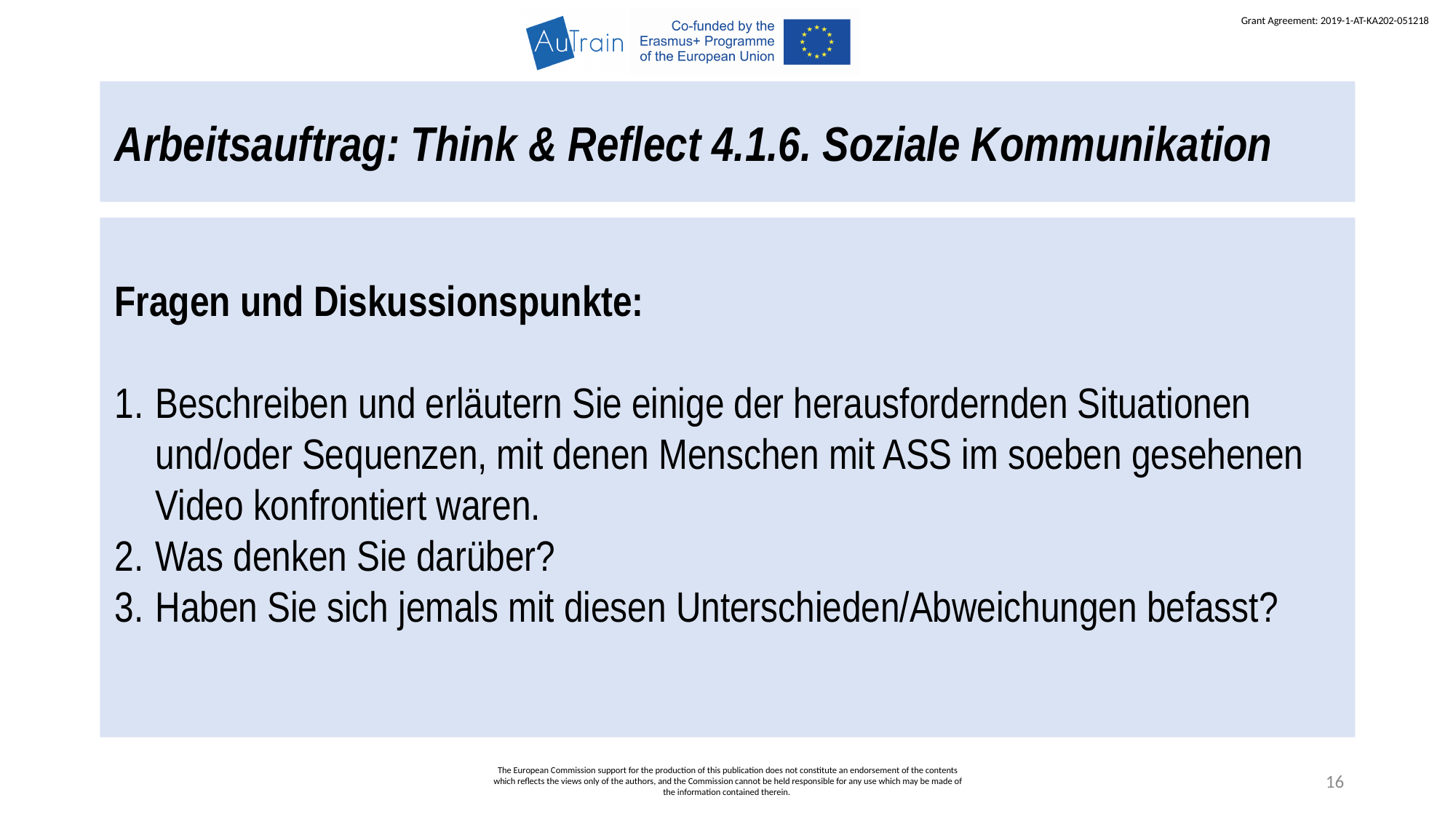

Arbeitsauftrag: Think & Reflect 4.1.6. Soziale Kommunikation
Fragen und Diskussionspunkte:

Beschreiben und erläutern Sie einige der herausfordernden Situationen und/oder Sequenzen, mit denen Menschen mit ASS im soeben gesehenen Video konfrontiert waren.
Was denken Sie darüber?
Haben Sie sich jemals mit diesen Unterschieden/Abweichungen befasst?

The European Commission support for the production of this publication does not constitute an endorsement of the contents which reflects the views only of the authors, and the Commission cannot be held responsible for any use which may be made of the information contained therein.
16